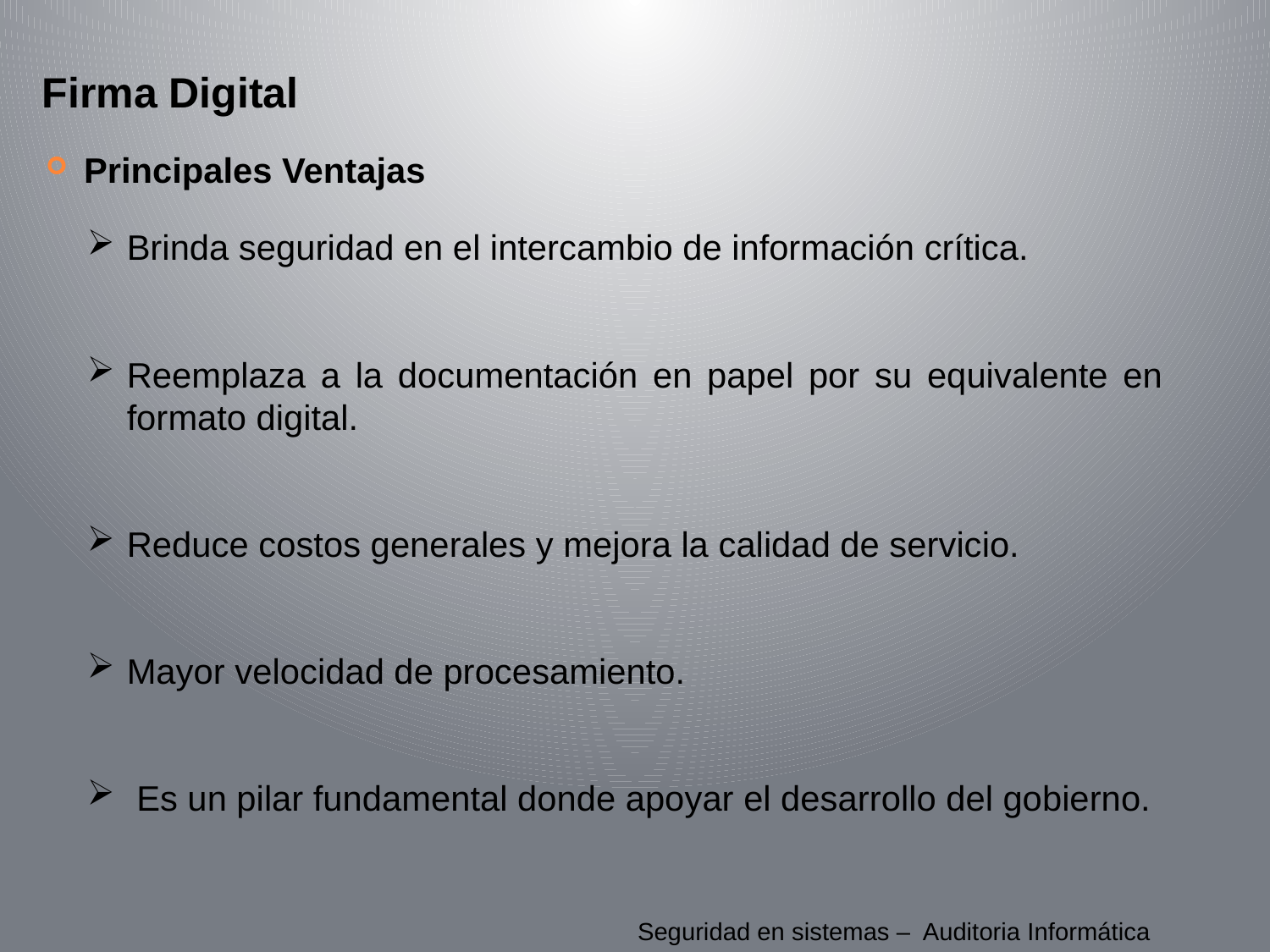

Firma Digital
Principales Ventajas

Brinda seguridad en el intercambio de información crítica.

Reemplaza a la documentación en papel por su equivalente en formato digital.

Reduce costos generales y mejora la calidad de servicio.

Mayor velocidad de procesamiento.

 Es un pilar fundamental donde apoyar el desarrollo del gobierno.
Seguridad en sistemas –  Auditoria Informática